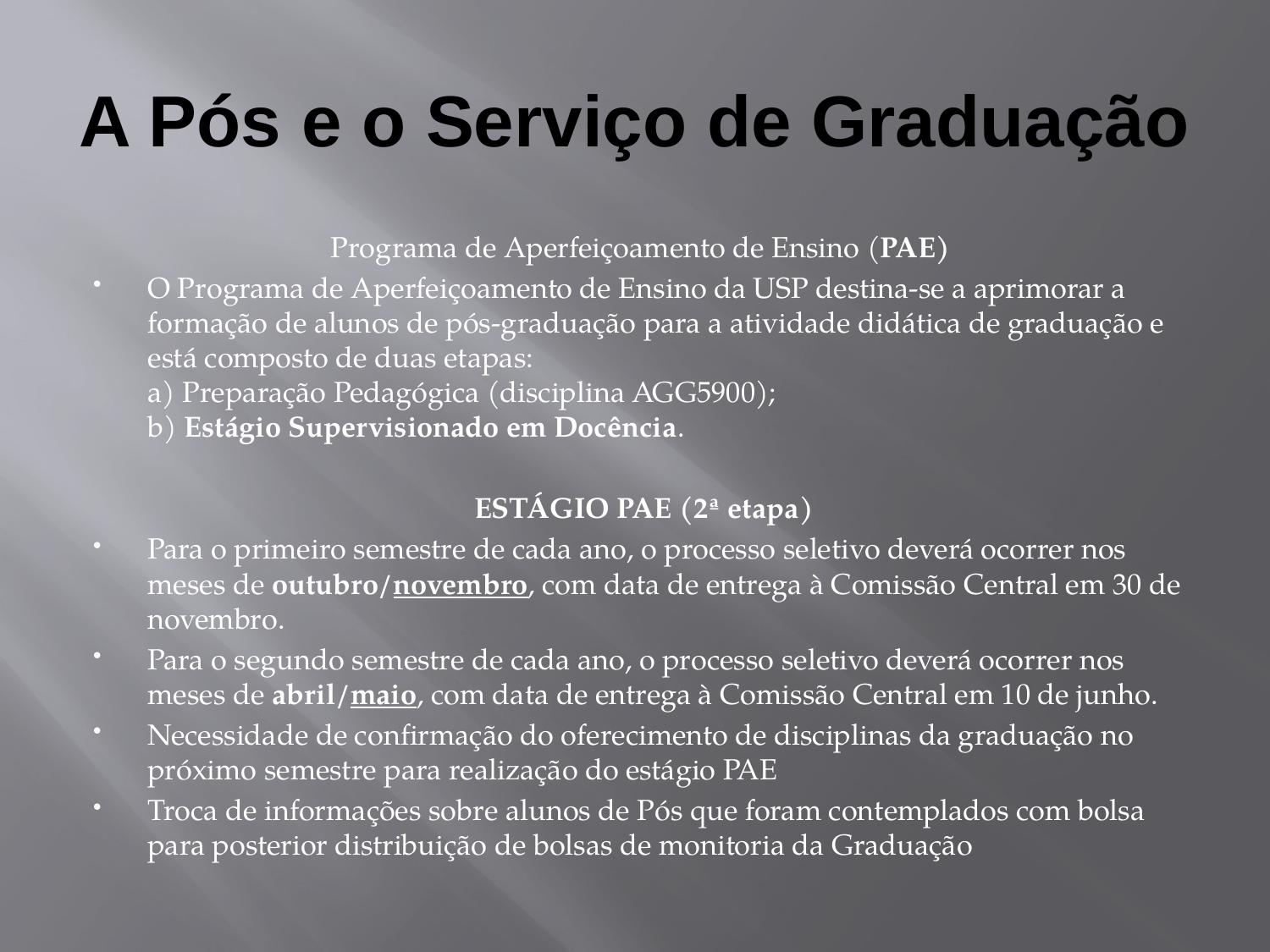

# A Pós e o Serviço de Graduação
Programa de Aperfeiçoamento de Ensino (PAE)
O Programa de Aperfeiçoamento de Ensino da USP destina-se a aprimorar a formação de alunos de pós-graduação para a atividade didática de graduação e está composto de duas etapas:
a) Preparação Pedagógica (disciplina AGG5900);
b) Estágio Supervisionado em Docência.

ESTÁGIO PAE (2ª etapa)
Para o primeiro semestre de cada ano, o processo seletivo deverá ocorrer nos meses de outubro/novembro, com data de entrega à Comissão Central em 30 de novembro.
Para o segundo semestre de cada ano, o processo seletivo deverá ocorrer nos meses de abril/maio, com data de entrega à Comissão Central em 10 de junho.
Necessidade de confirmação do oferecimento de disciplinas da graduação no próximo semestre para realização do estágio PAE
Troca de informações sobre alunos de Pós que foram contemplados com bolsa para posterior distribuição de bolsas de monitoria da Graduação